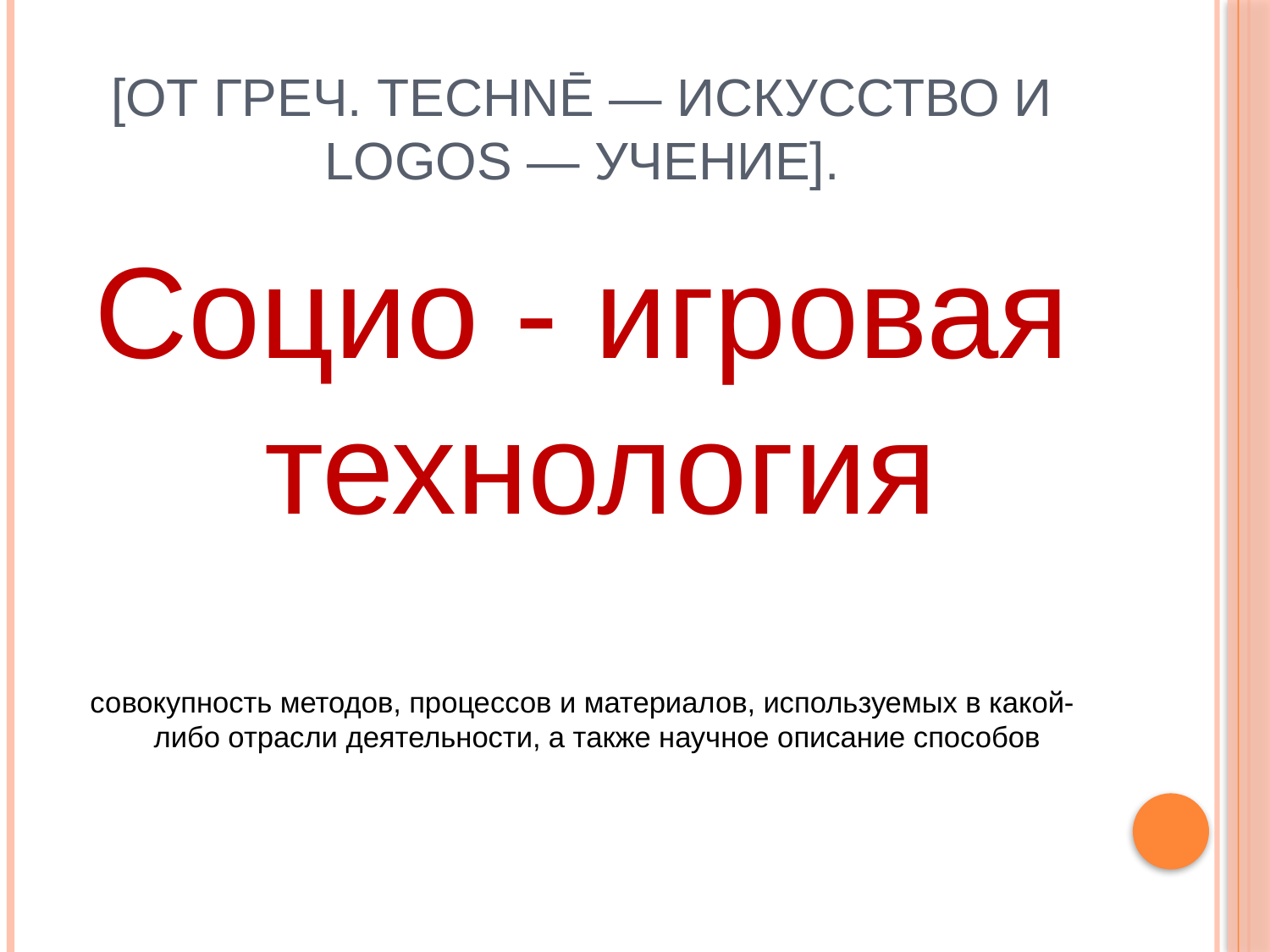

# [от греч. technē — искусство и logos — учение].
Социо - игровая технология

совокупность методов, процессов и материалов, используемых в какой-либо отрасли деятельности, а также научное описание способов